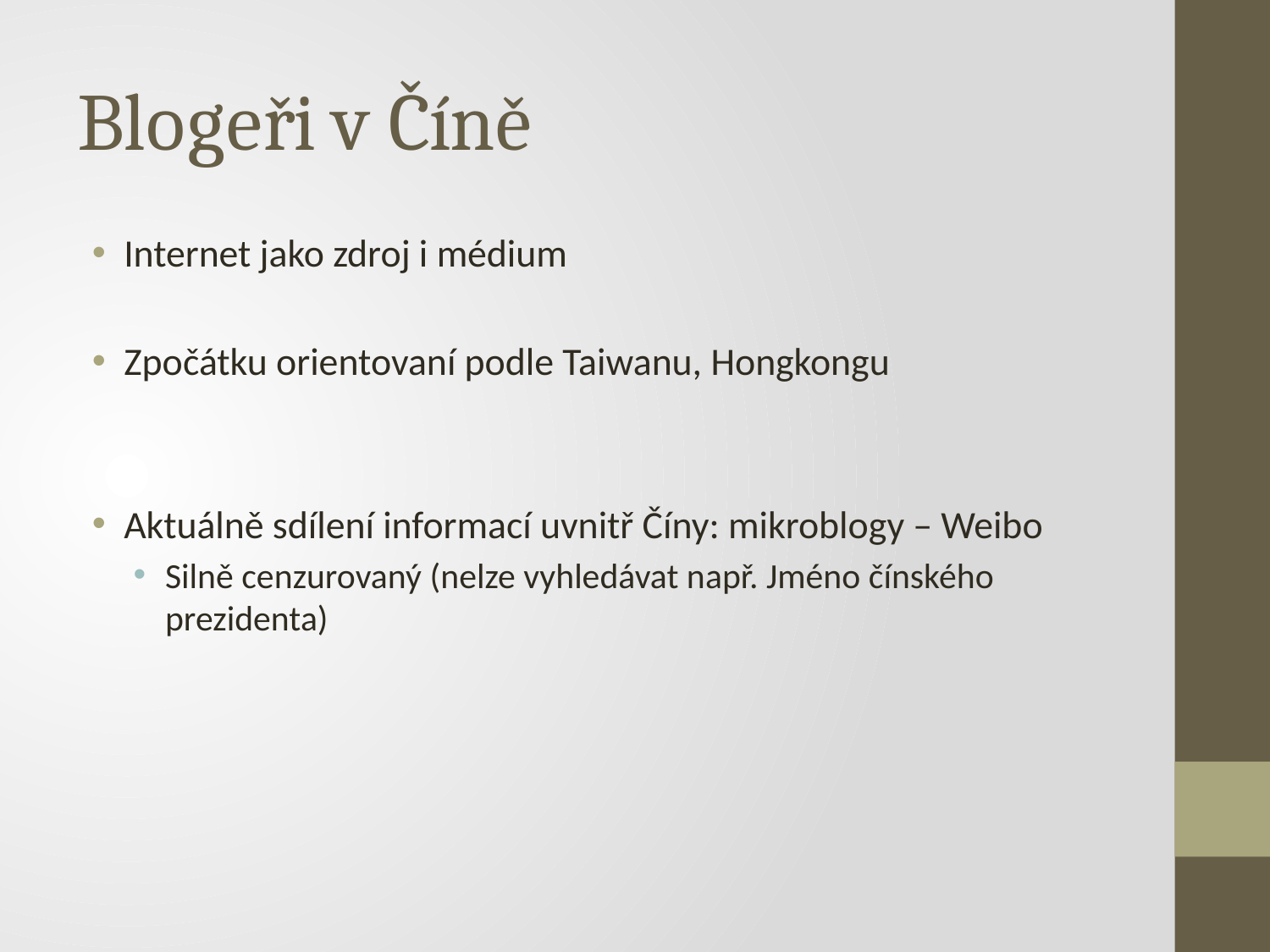

# Blogeři v Číně
Internet jako zdroj i médium

Zpočátku orientovaní podle Taiwanu, Hongkongu

Aktuálně sdílení informací uvnitř Číny: mikroblogy – Weibo
Silně cenzurovaný (nelze vyhledávat např. Jméno čínského prezidenta)